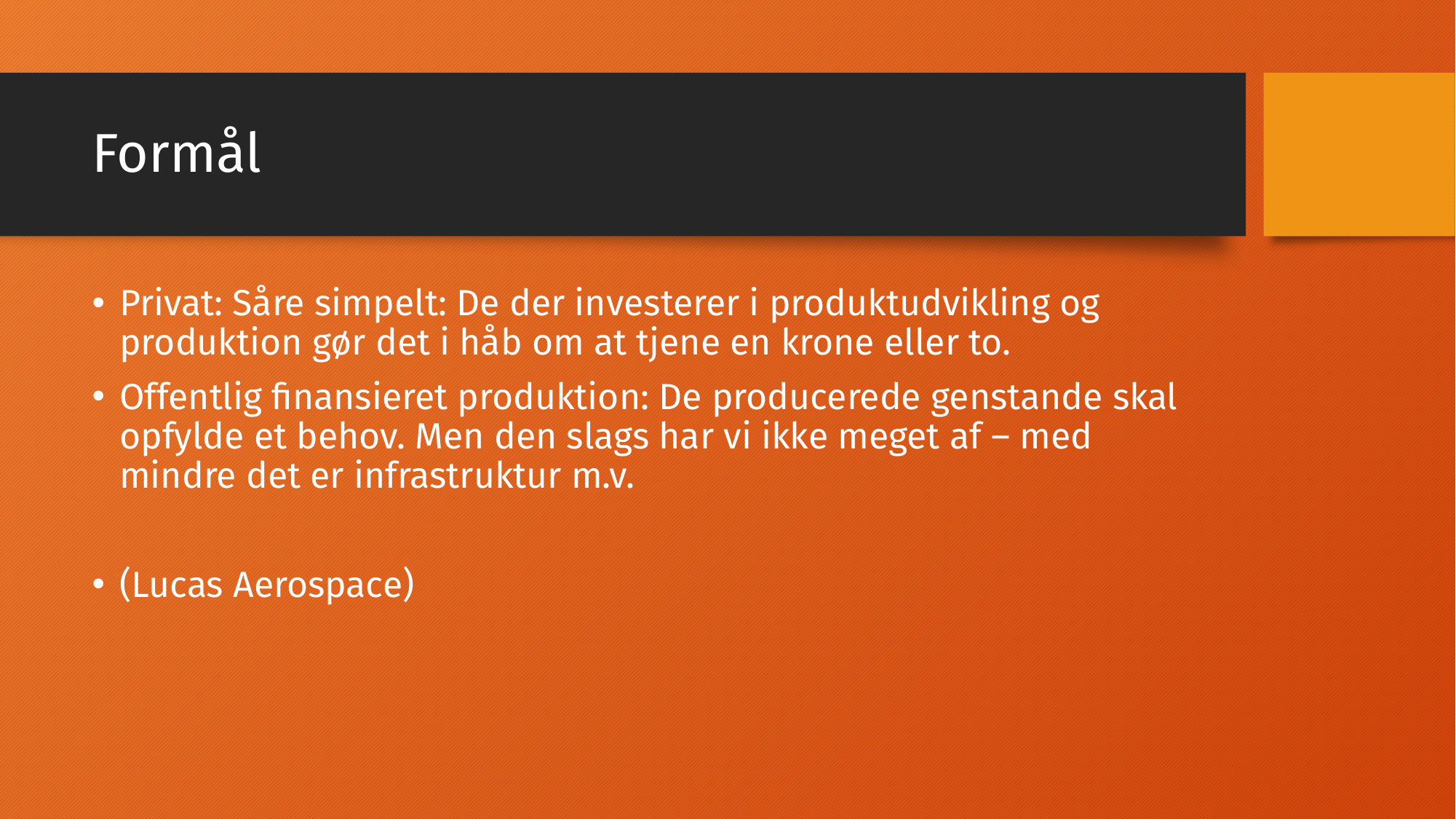

# Formål
Privat: Såre simpelt: De der investerer i produktudvikling og produktion gør det i håb om at tjene en krone eller to.
Offentlig finansieret produktion: De producerede genstande skal opfylde et behov. Men den slags har vi ikke meget af – med mindre det er infrastruktur m.v.

(Lucas Aerospace)